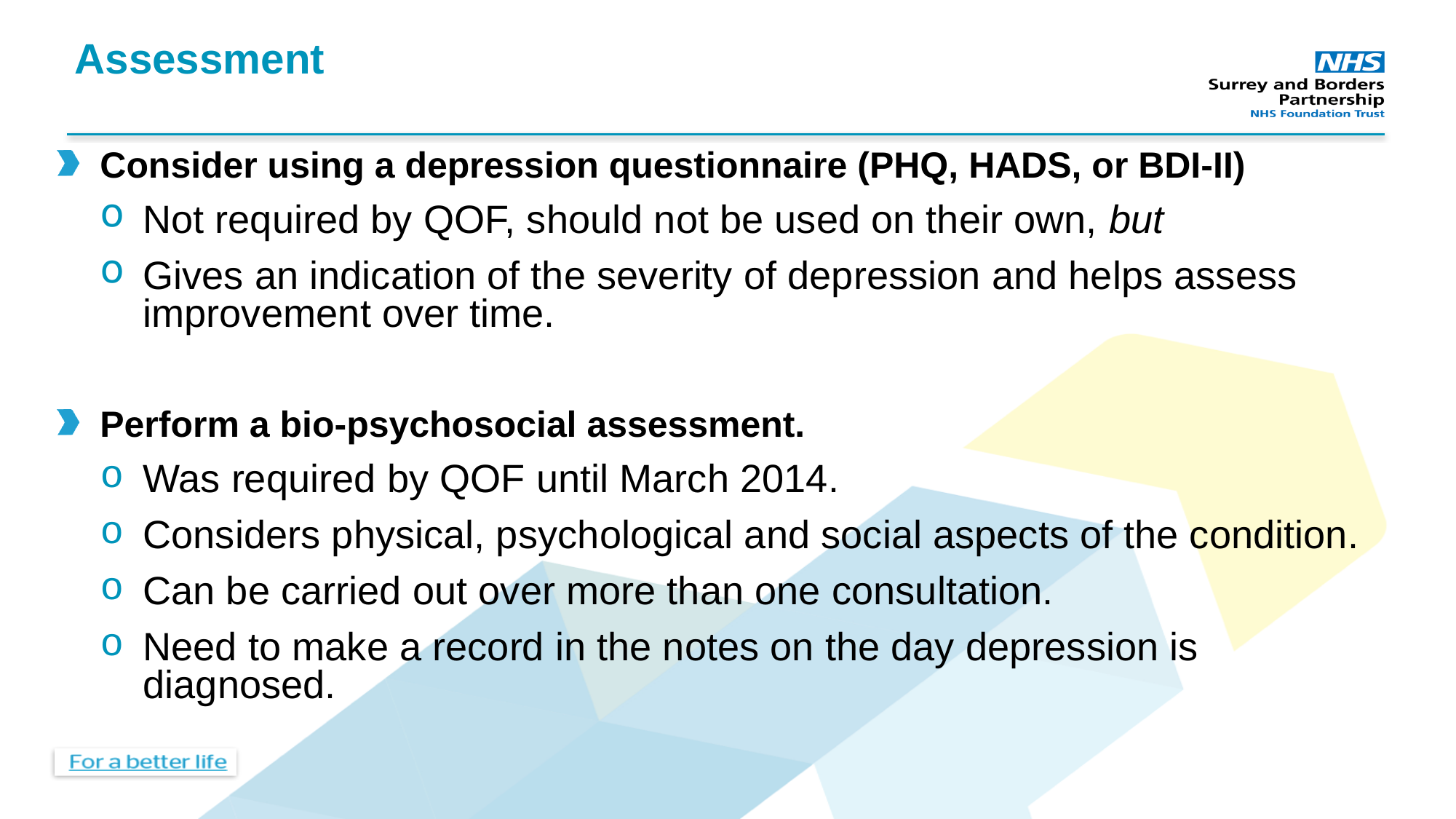

# Assessment
Consider using a depression questionnaire (PHQ, HADS, or BDI-II)
Not required by QOF, should not be used on their own, but
Gives an indication of the severity of depression and helps assess improvement over time.

Perform a bio-psychosocial assessment.
Was required by QOF until March 2014.
Considers physical, psychological and social aspects of the condition.
Can be carried out over more than one consultation.
Need to make a record in the notes on the day depression is diagnosed.